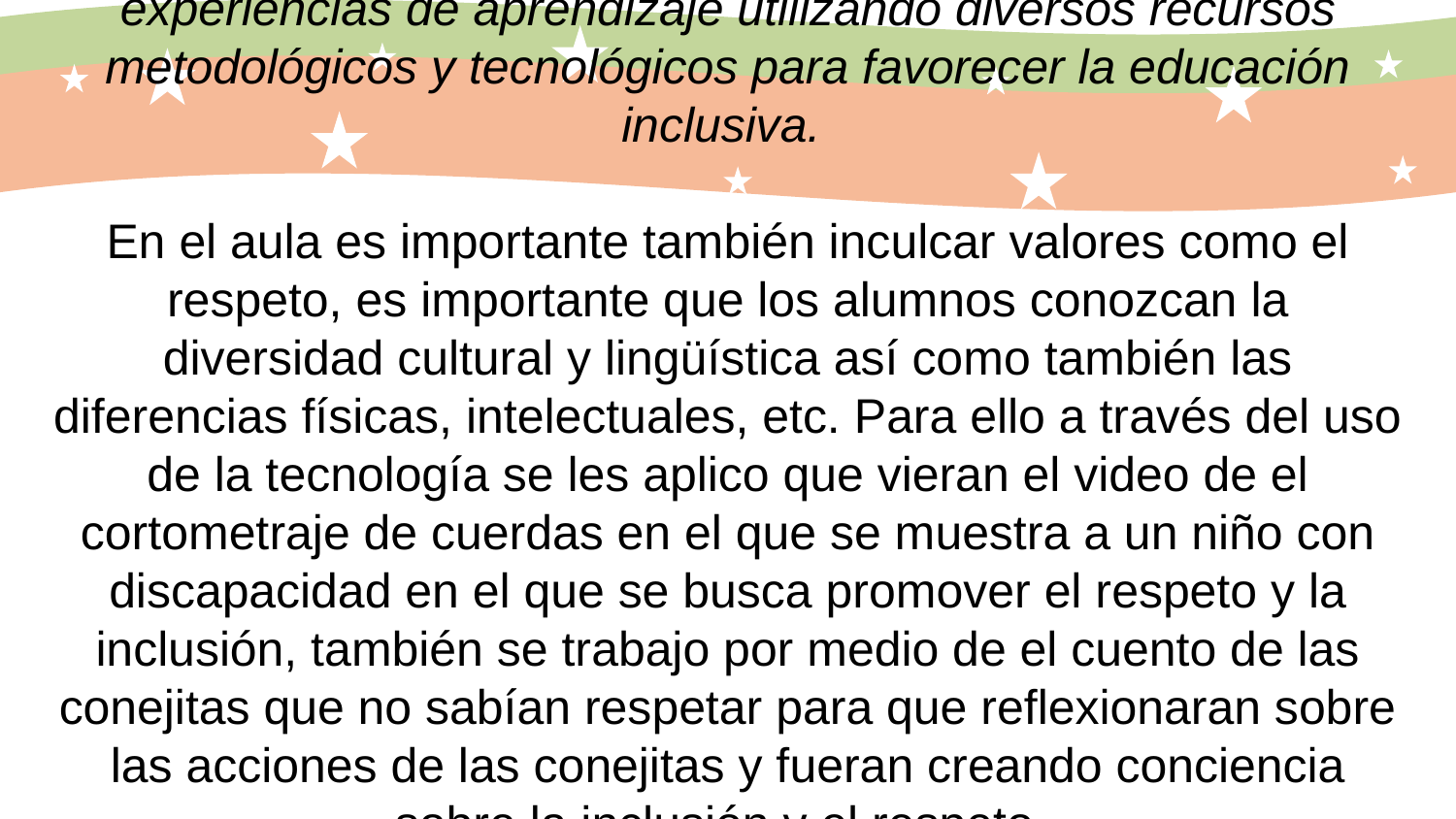

# Por ultimo, esta la competencia de construye escenarios y experiencias de aprendizaje utilizando diversos recursos metodológicos y tecnológicos para favorecer la educación inclusiva. En el aula es importante también inculcar valores como el respeto, es importante que los alumnos conozcan la diversidad cultural y lingüística así como también las diferencias físicas, intelectuales, etc. Para ello a través del uso de la tecnología se les aplico que vieran el video de el cortometraje de cuerdas en el que se muestra a un niño con discapacidad en el que se busca promover el respeto y la inclusión, también se trabajo por medio de el cuento de las conejitas que no sabían respetar para que reflexionaran sobre las acciones de las conejitas y fueran creando conciencia sobre la inclusión y el respeto.